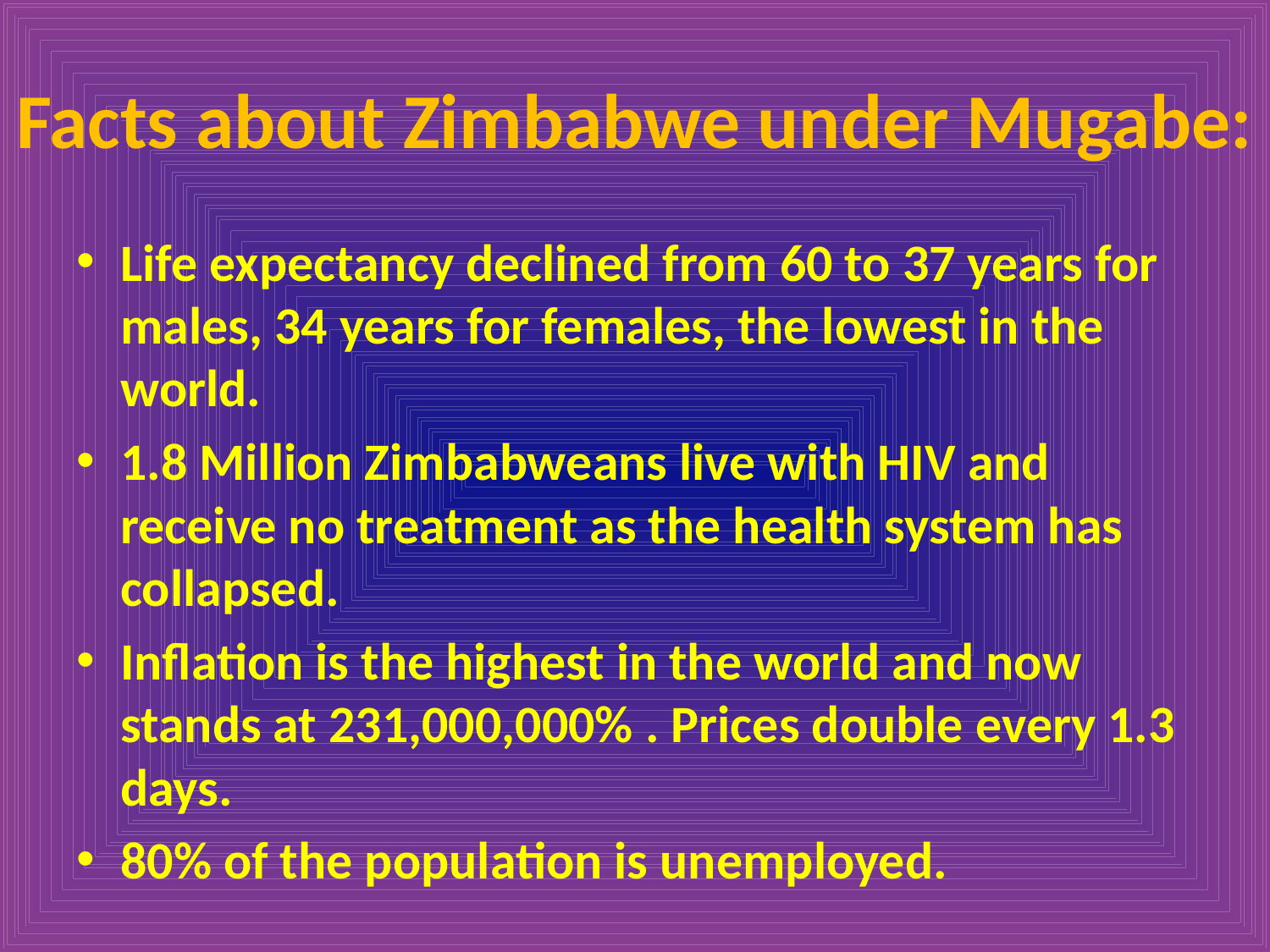

# Facts about Zimbabwe under Mugabe:
Life expectancy declined from 60 to 37 years for males, 34 years for females, the lowest in the world.
1.8 Million Zimbabweans live with HIV and receive no treatment as the health system has collapsed.
Inflation is the highest in the world and now stands at 231,000,000% . Prices double every 1.3 days.
80% of the population is unemployed.